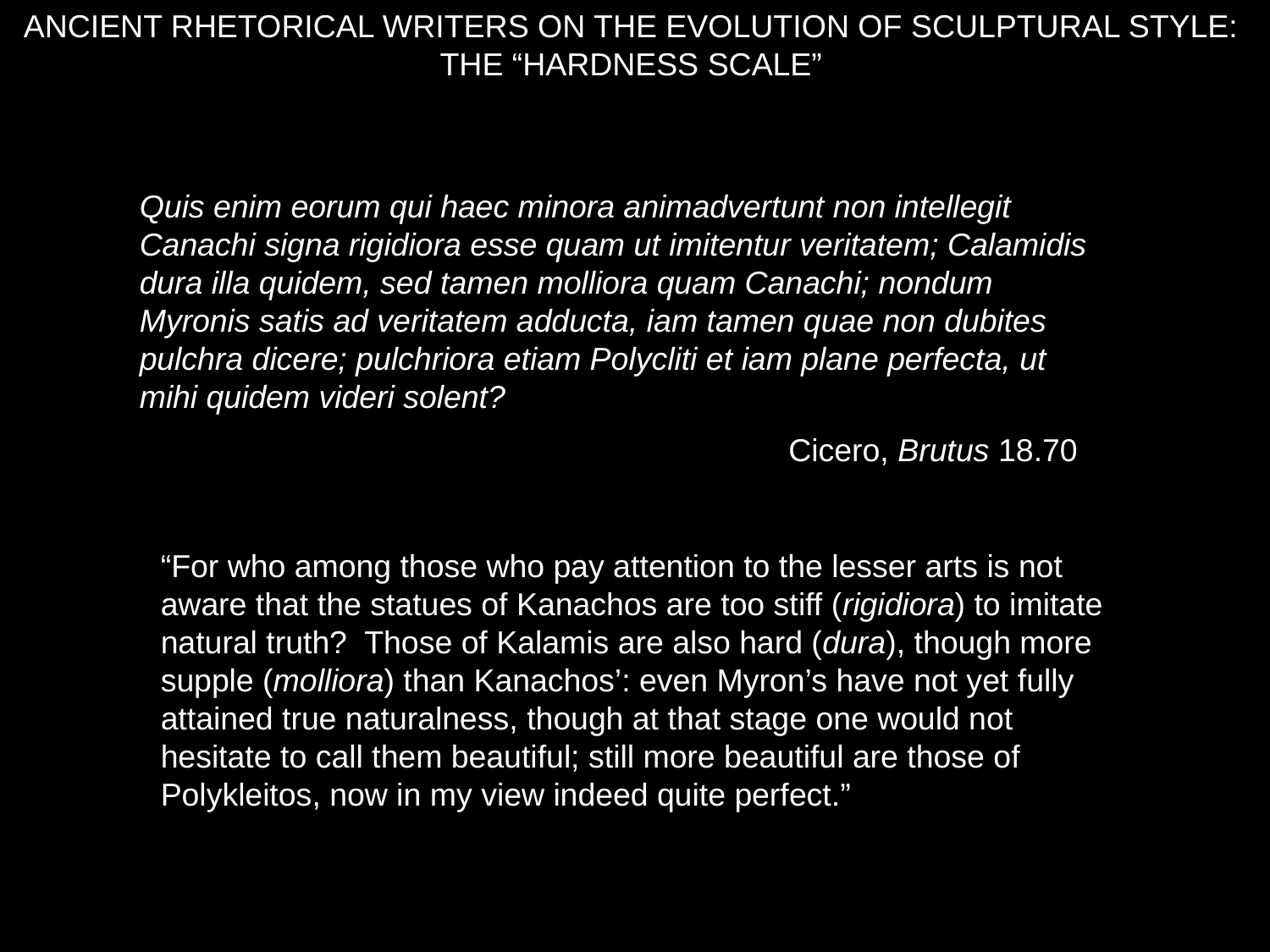

ANCIENT RHETORICAL WRITERS ON THE EVOLUTION OF SCULPTURAL STYLE: THE “HARDNESS SCALE”
Quis enim eorum qui haec minora animadvertunt non intellegit Canachi signa rigidiora esse quam ut imitentur veritatem; Calamidis dura illa quidem, sed tamen molliora quam Canachi; nondum Myronis satis ad veritatem adducta, iam tamen quae non dubites pulchra dicere; pulchriora etiam Polycliti et iam plane perfecta, ut mihi quidem videri solent?
Cicero, Brutus 18.70
“For who among those who pay attention to the lesser arts is not aware that the statues of Kanachos are too stiff (rigidiora) to imitate natural truth?  Those of Kalamis are also hard (dura), though more supple (molliora) than Kanachos’: even Myron’s have not yet fully attained true naturalness, though at that stage one would not hesitate to call them beautiful; still more beautiful are those of Polykleitos, now in my view indeed quite perfect.”